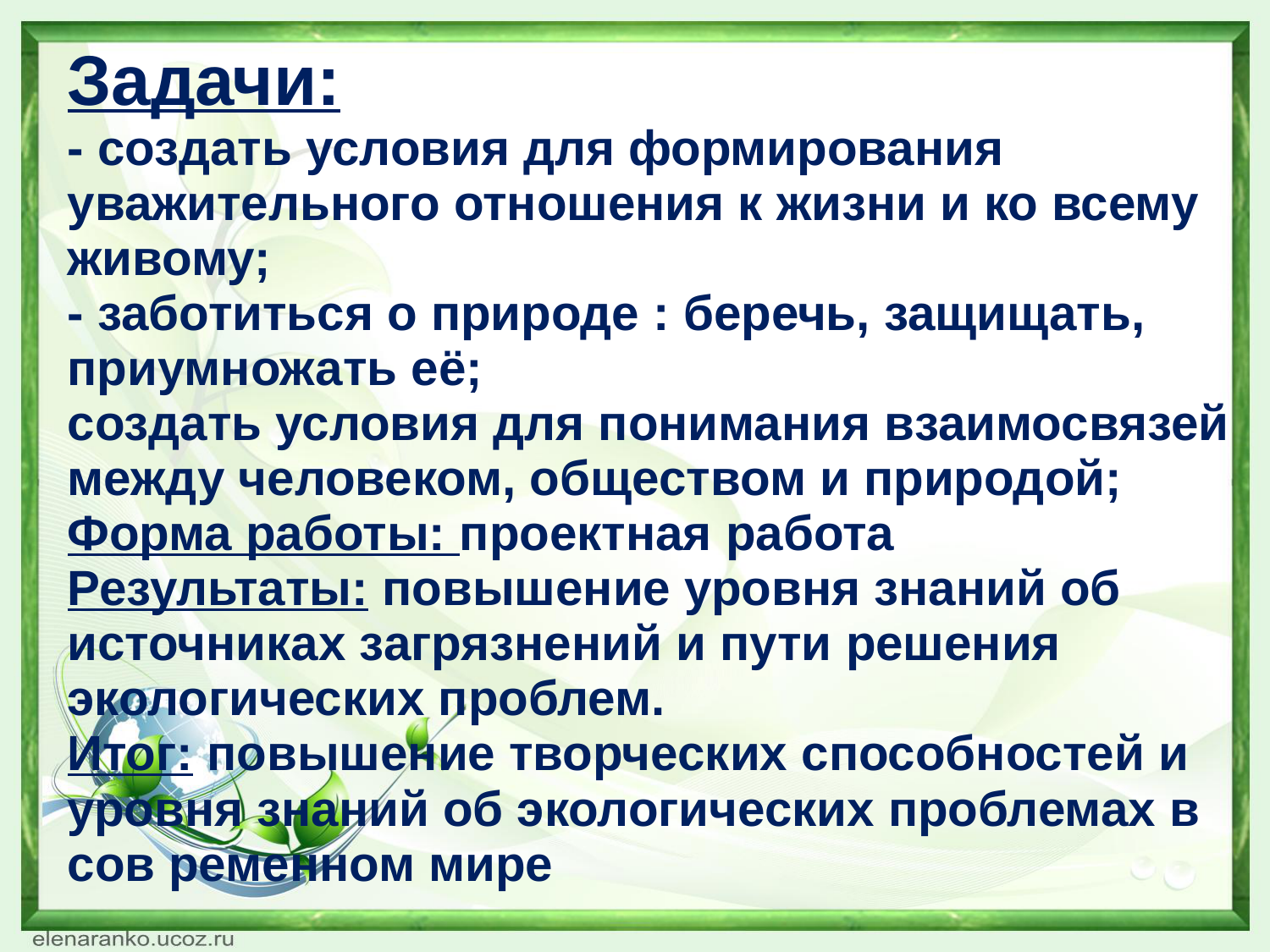

Задачи:
- создать условия для формирования уважительного отношения к жизни и ко всему живому;
- заботиться о природе : беречь, защищать, приумножать её;
создать условия для понимания взаимосвязей между человеком, обществом и природой;
Форма работы: проектная работа
Результаты: повышение уровня знаний об источниках загрязнений и пути решения экологических проблем.
Итог: повышение творческих способностей и уровня знаний об экологических проблемах в сов ременном мире